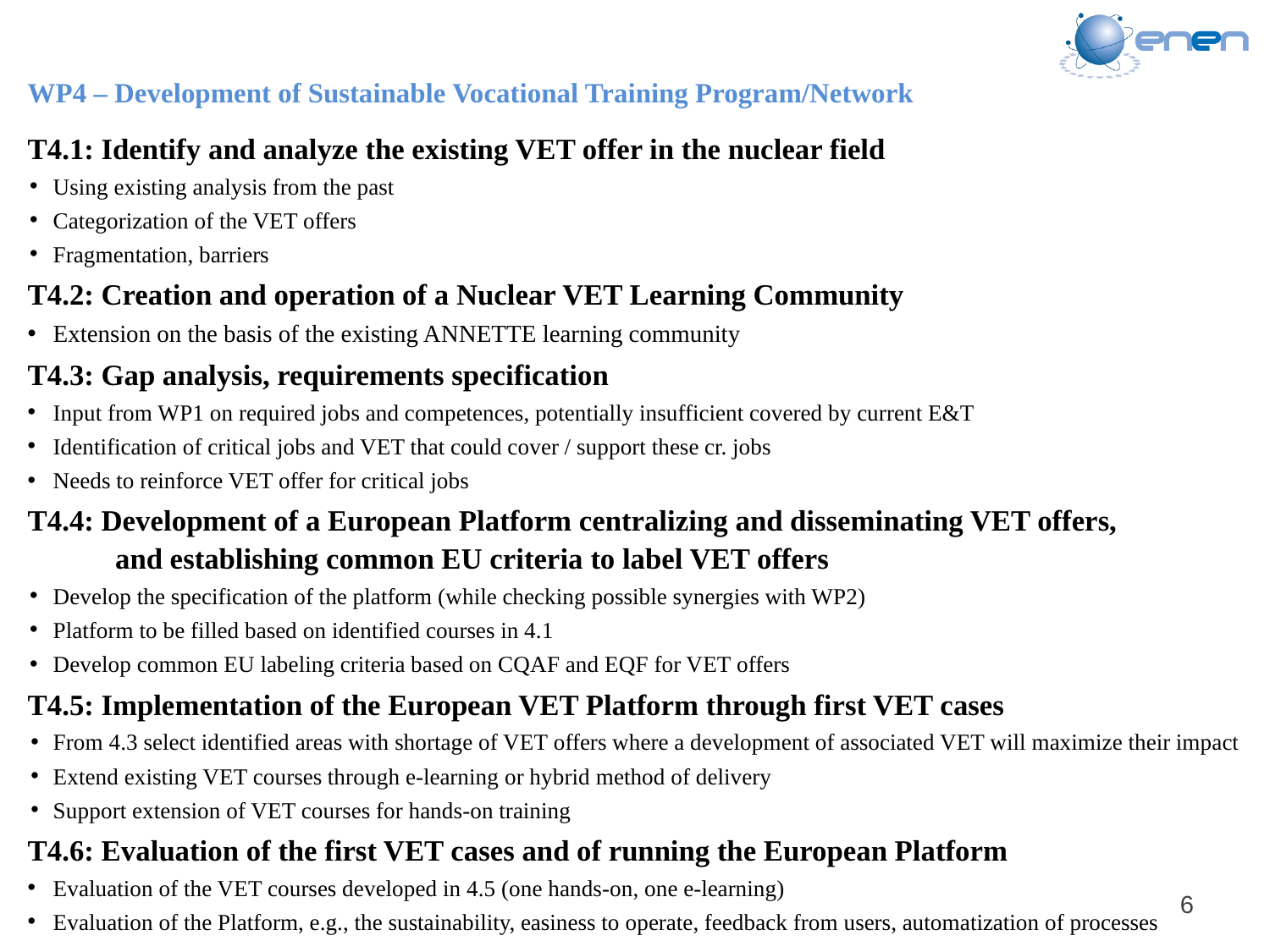

WP4 – Development of Sustainable Vocational Training Program/Network
T4.1: Identify and analyze the existing VET offer in the nuclear field
Using existing analysis from the past
Categorization of the VET offers
Fragmentation, barriers
T4.2: Creation and operation of a Nuclear VET Learning Community
Extension on the basis of the existing ANNETTE learning community
T4.3: Gap analysis, requirements specification
Input from WP1 on required jobs and competences, potentially insufficient covered by current E&T
Identification of critical jobs and VET that could cover / support these cr. jobs
Needs to reinforce VET offer for critical jobs
T4.4: Development of a European Platform centralizing and disseminating VET offers,
and establishing common EU criteria to label VET offers
Develop the specification of the platform (while checking possible synergies with WP2)
Platform to be filled based on identified courses in 4.1
Develop common EU labeling criteria based on CQAF and EQF for VET offers
T4.5: Implementation of the European VET Platform through first VET cases
From 4.3 select identified areas with shortage of VET offers where a development of associated VET will maximize their impact
Extend existing VET courses through e-learning or hybrid method of delivery
Support extension of VET courses for hands-on training
T4.6: Evaluation of the first VET cases and of running the European Platform
Evaluation of the VET courses developed in 4.5 (one hands-on, one e-learning)
Evaluation of the Platform, e.g., the sustainability, easiness to operate, feedback from users, automatization of processes
6